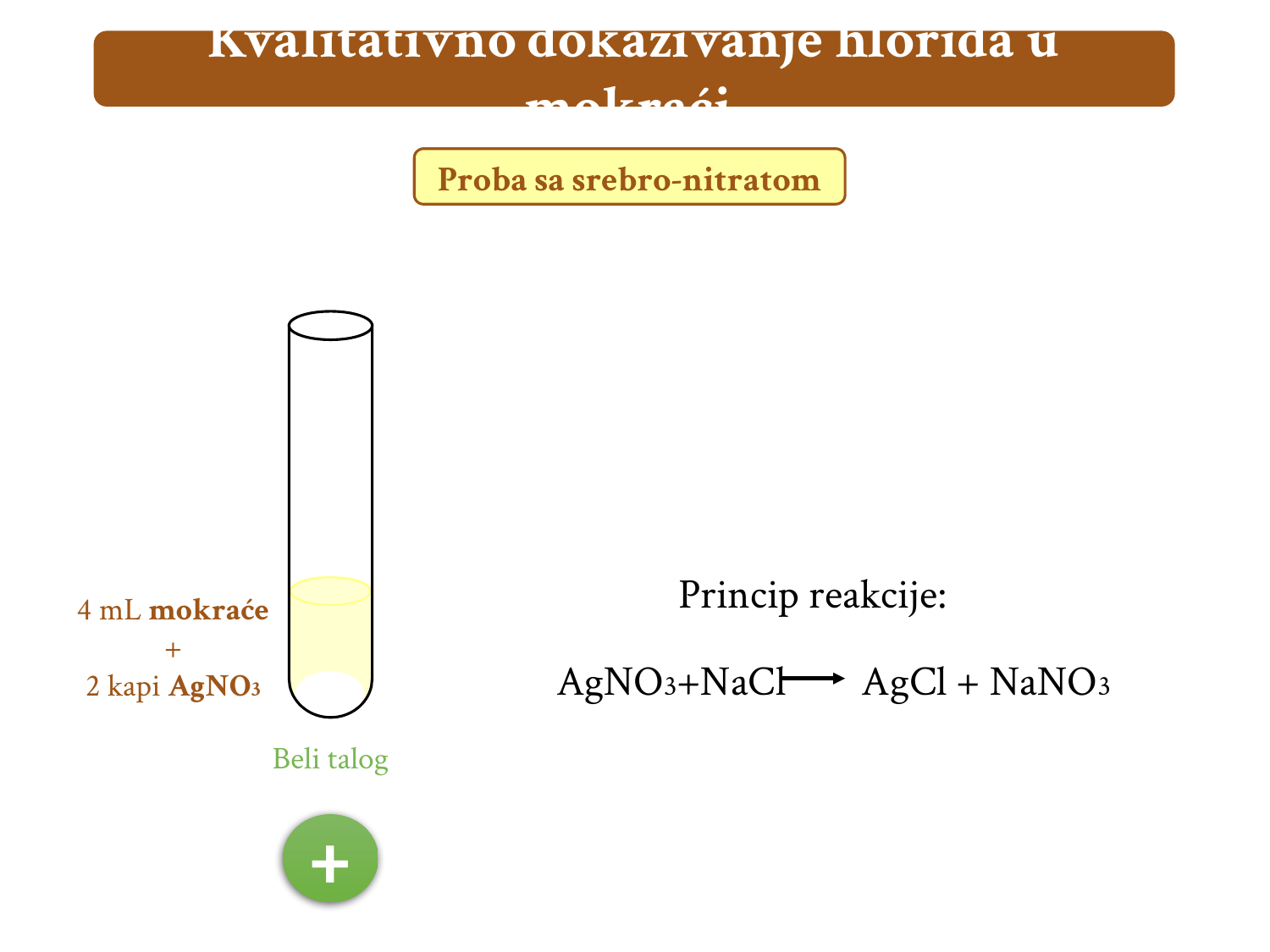

Kvalitativno dokazivanje hlorida u mokraći
Proba sa srebro-nitratom

Princip reakcije:

4 mL mokraće
+
2 kapi AgNO3
AgNO3+NaCl        AgCl + NaNO3

Beli talog
+